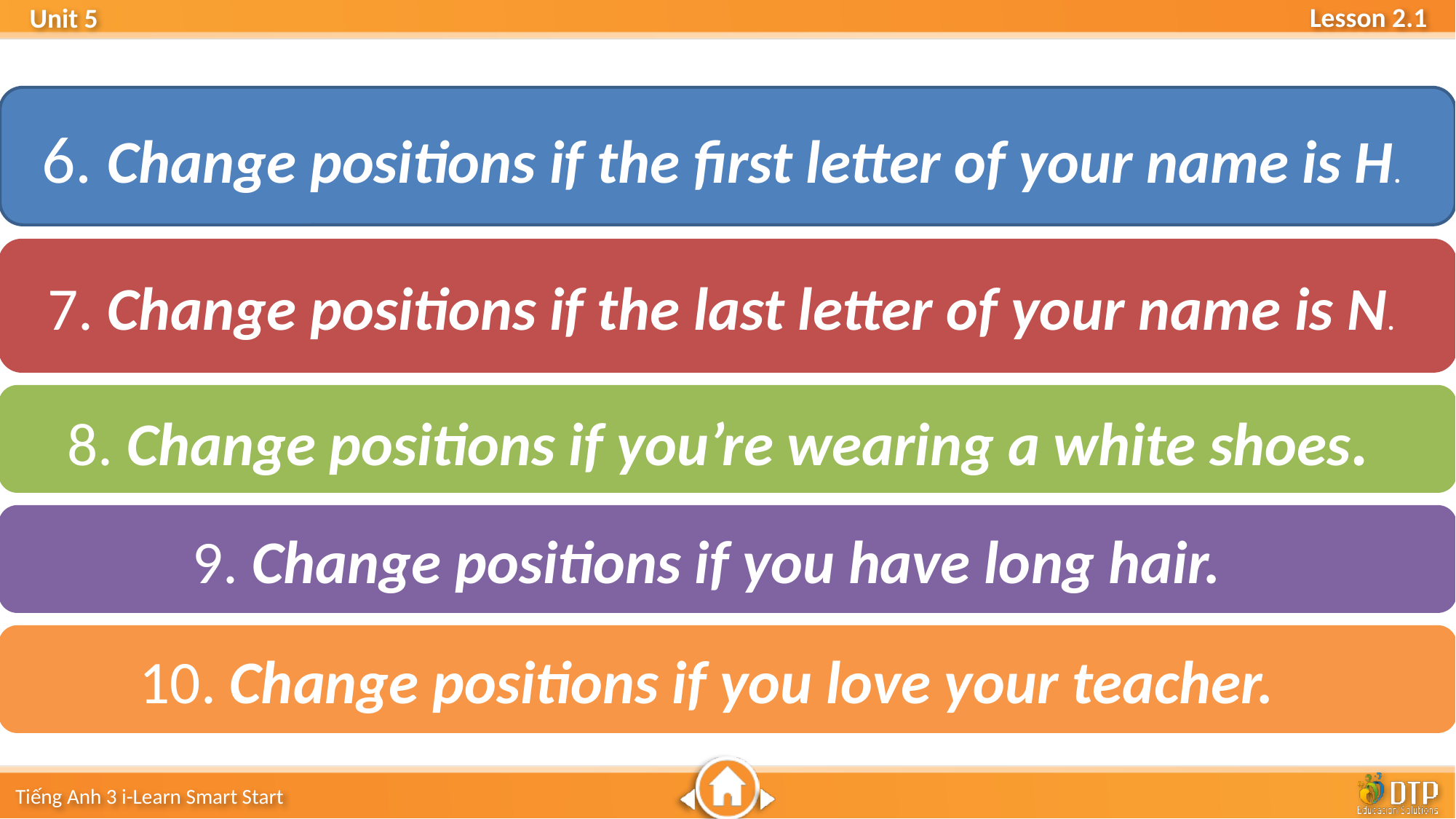

6. Change positions if the first letter of your name is H.
7. Change positions if the last letter of your name is N.
8. Change positions if you’re wearing a white shoes.
9. Change positions if you have long hair.
10. Change positions if you love your teacher.